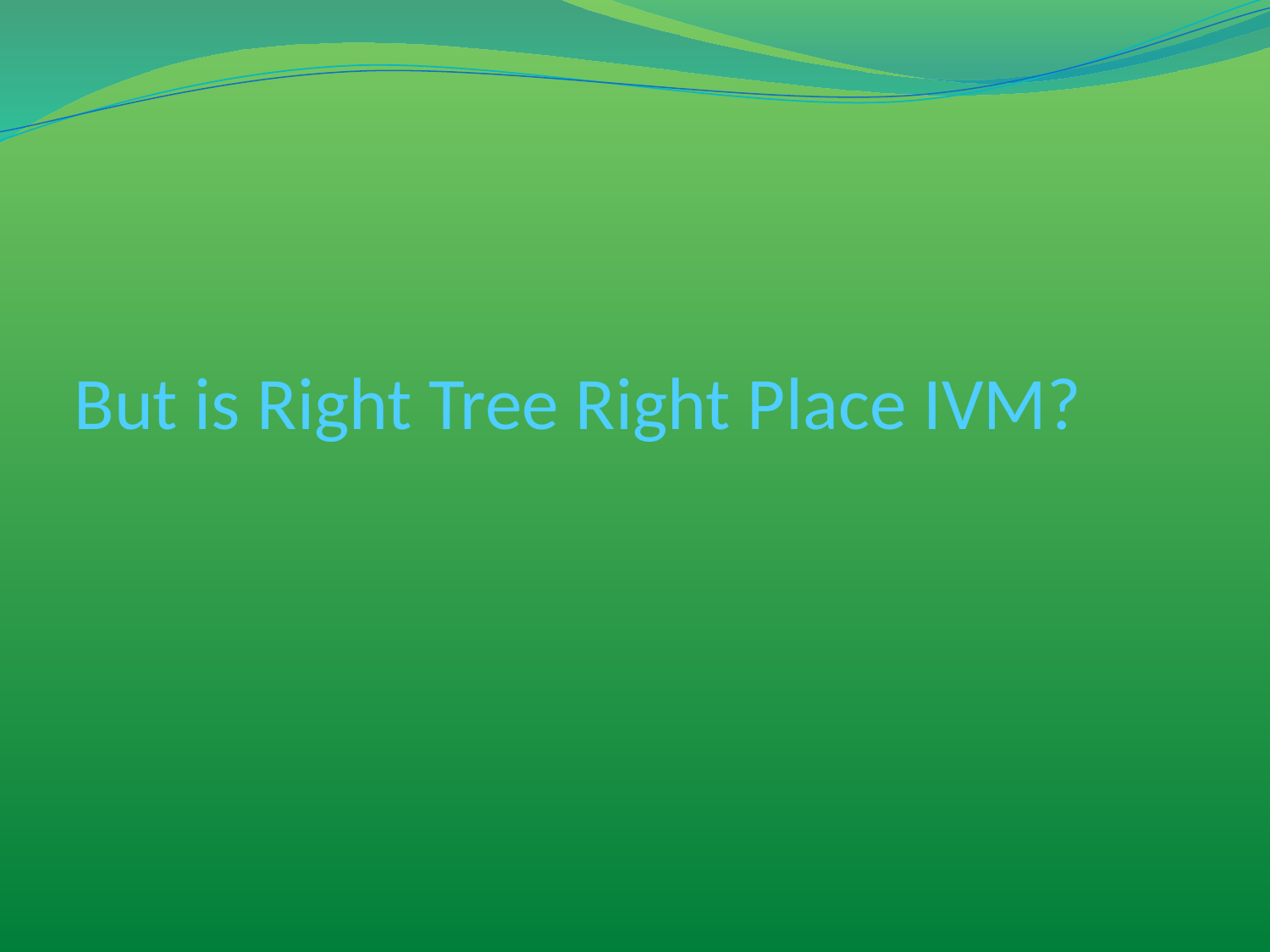

# But is Right Tree Right Place IVM?